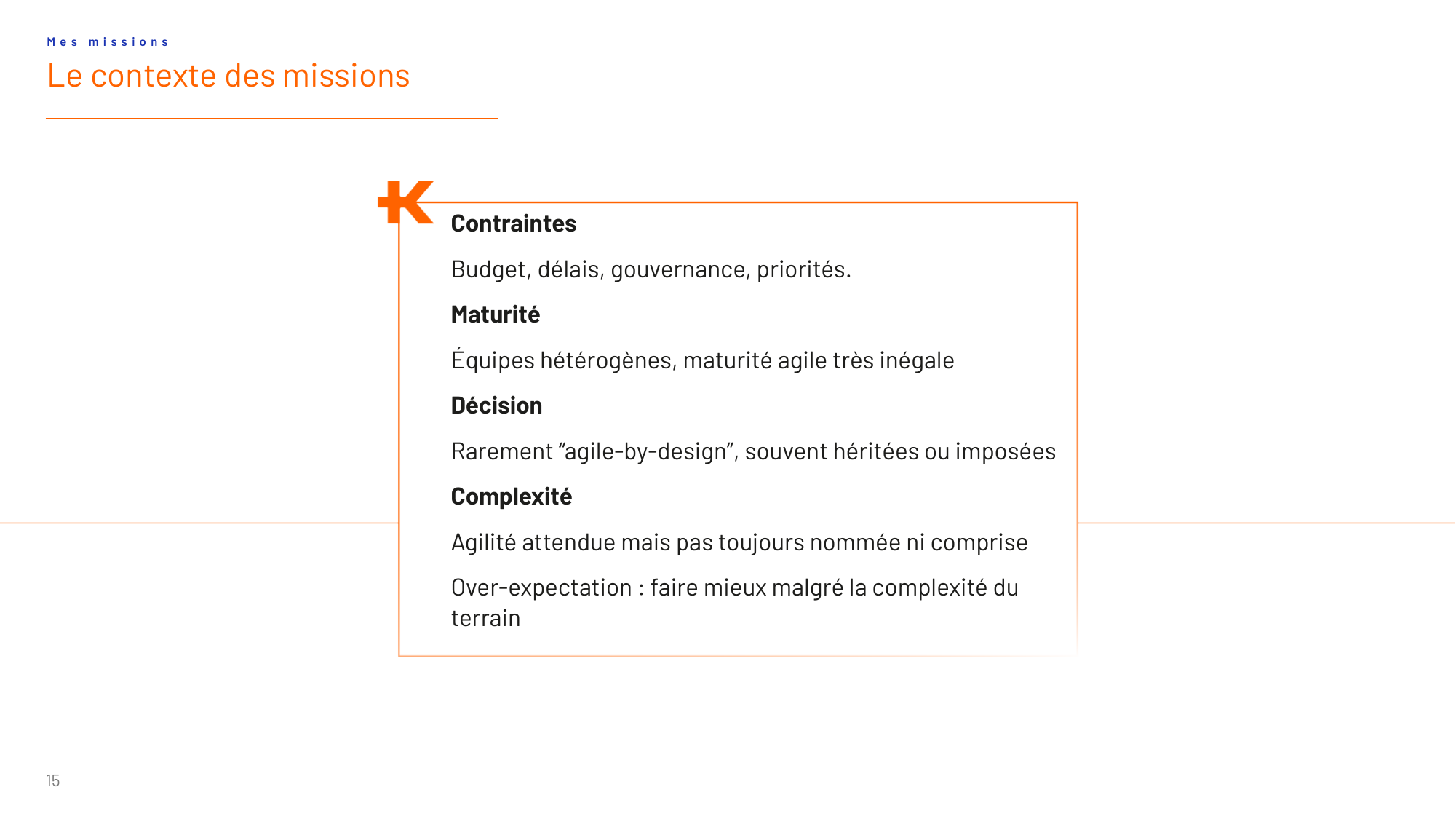

Mes missions
# Le contexte des missions
Contraintes
Budget, délais, gouvernance, priorités.
Maturité
Équipes hétérogènes, maturité agile très inégale
Décision
Rarement “agile‑by‑design”, souvent héritées ou imposées
Complexité
Agilité attendue mais pas toujours nommée ni comprise
Over-expectation : faire mieux malgré la complexité du terrain

15